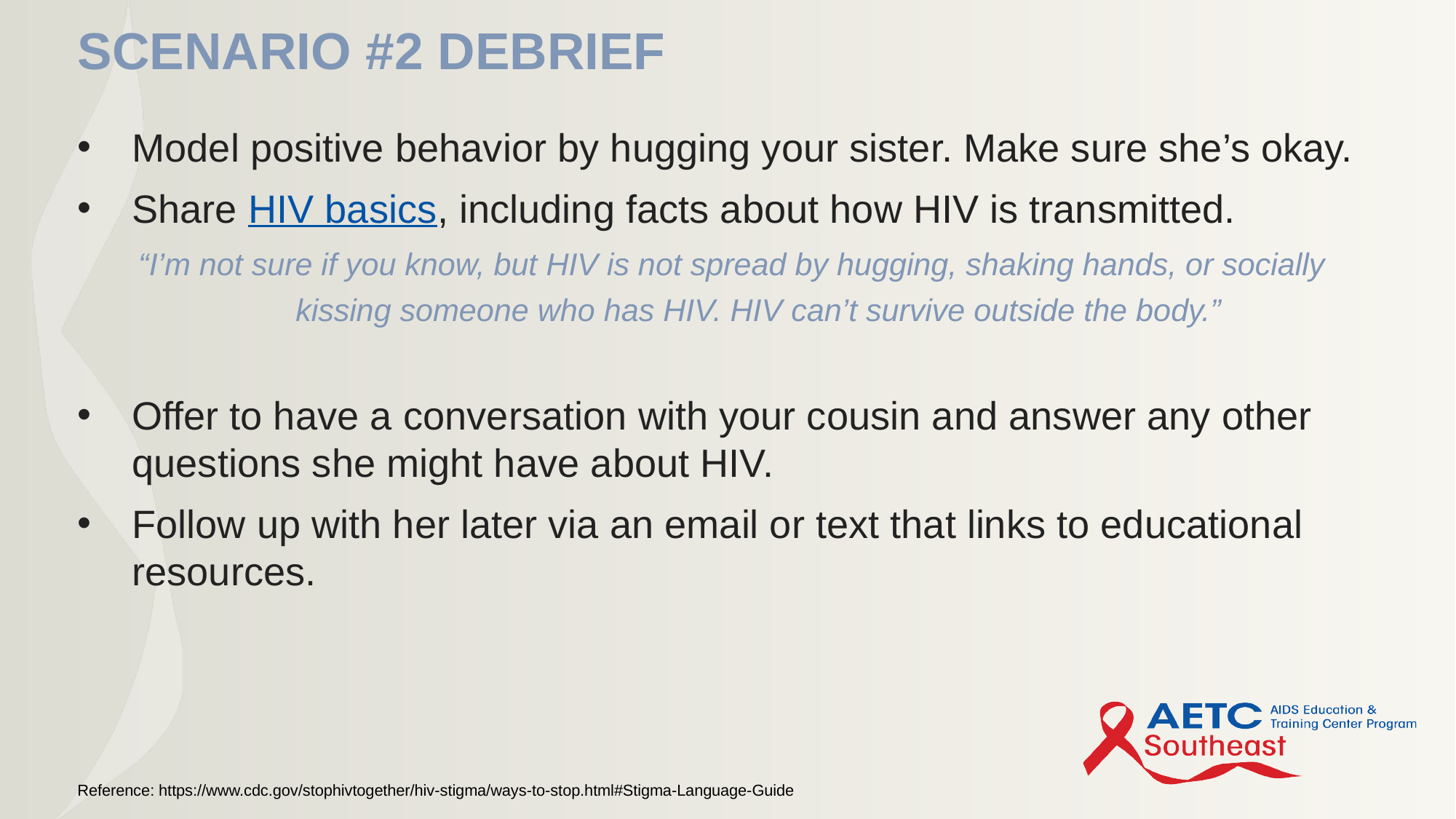

Scenario #2 Debrief
Model positive behavior by hugging your sister. Make sure she’s okay.
Share HIV basics, including facts about how HIV is transmitted.
       “I’m not sure if you know, but HIV is not spread by hugging, shaking hands, or socially                  	kissing someone who has HIV. HIV can’t survive outside the body.”
Offer to have a conversation with your cousin and answer any other questions she might have about HIV.
Follow up with her later via an email or text that links to educational resources.
Reference: https://www.cdc.gov/stophivtogether/hiv-stigma/ways-to-stop.html#Stigma-Language-Guide